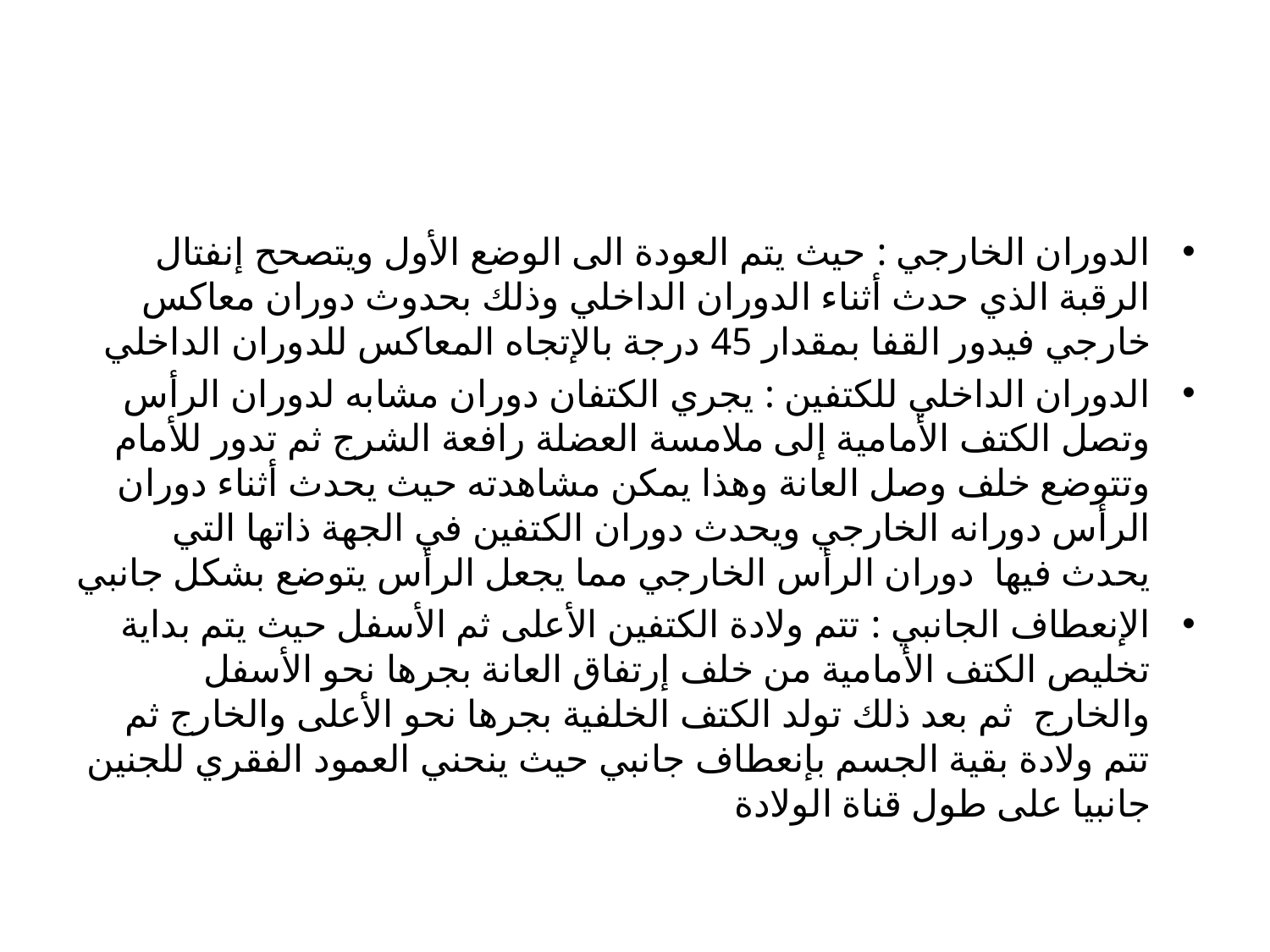

#
الدوران الخارجي : حيث يتم العودة الى الوضع الأول ويتصحح إنفتال الرقبة الذي حدث أثناء الدوران الداخلي وذلك بحدوث دوران معاكس خارجي فيدور القفا بمقدار 45 درجة بالإتجاه المعاكس للدوران الداخلي
الدوران الداخلي للكتفين : يجري الكتفان دوران مشابه لدوران الرأس وتصل الكتف الأمامية إلى ملامسة العضلة رافعة الشرج ثم تدور للأمام وتتوضع خلف وصل العانة وهذا يمكن مشاهدته حيث يحدث أثناء دوران الرأس دورانه الخارجي ويحدث دوران الكتفين في الجهة ذاتها التي يحدث فيها  دوران الرأس الخارجي مما يجعل الرأس يتوضع بشكل جانبي
الإنعطاف الجانبي : تتم ولادة الكتفين الأعلى ثم الأسفل حيث يتم بداية تخليص الكتف الأمامية من خلف إرتفاق العانة بجرها نحو الأسفل والخارج  ثم بعد ذلك تولد الكتف الخلفية بجرها نحو الأعلى والخارج ثم تتم ولادة بقية الجسم بإنعطاف جانبي حيث ينحني العمود الفقري للجنين جانبيا على طول قناة الولادة